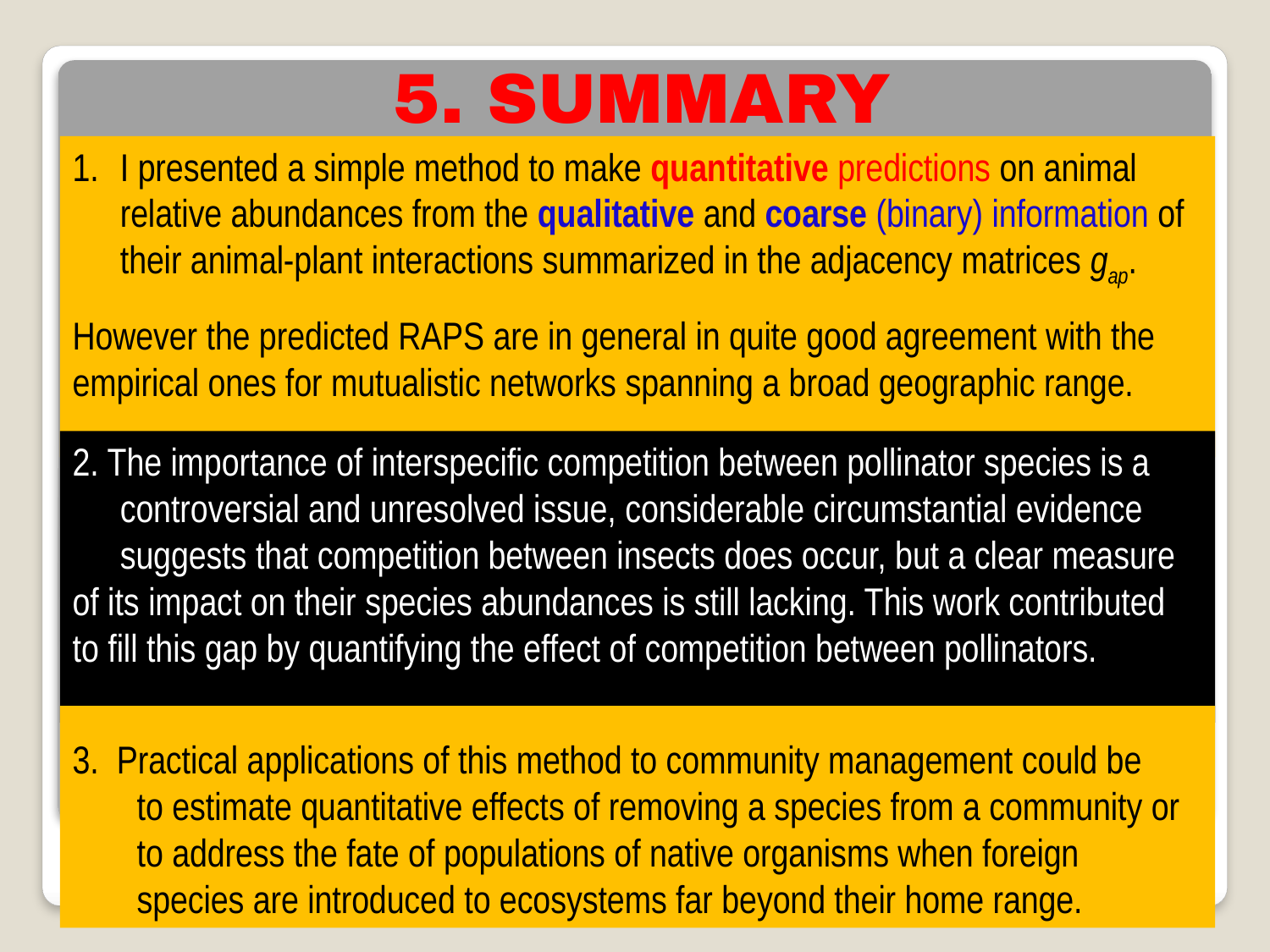

5. SUMMARY
I presented a simple method to make quantitative predictions on animal relative abundances from the qualitative and coarse (binary) information of their animal-plant interactions summarized in the adjacency matrices gap.

However the predicted RAPS are in general in quite good agreement with the
empirical ones for mutualistic networks spanning a broad geographic range.

2. The importance of interspecific competition between pollinator species is a controversial and unresolved issue, considerable circumstantial evidence suggests that competition between insects does occur, but a clear measure
of its impact on their species abundances is still lacking. This work contributed
to fill this gap by quantifying the effect of competition between pollinators.

3.  Practical applications of this method to community management could be
     to estimate quantitative effects of removing a species from a community or
     to address the fate of populations of native organisms when foreign
     species are introduced to ecosystems far beyond their home range.